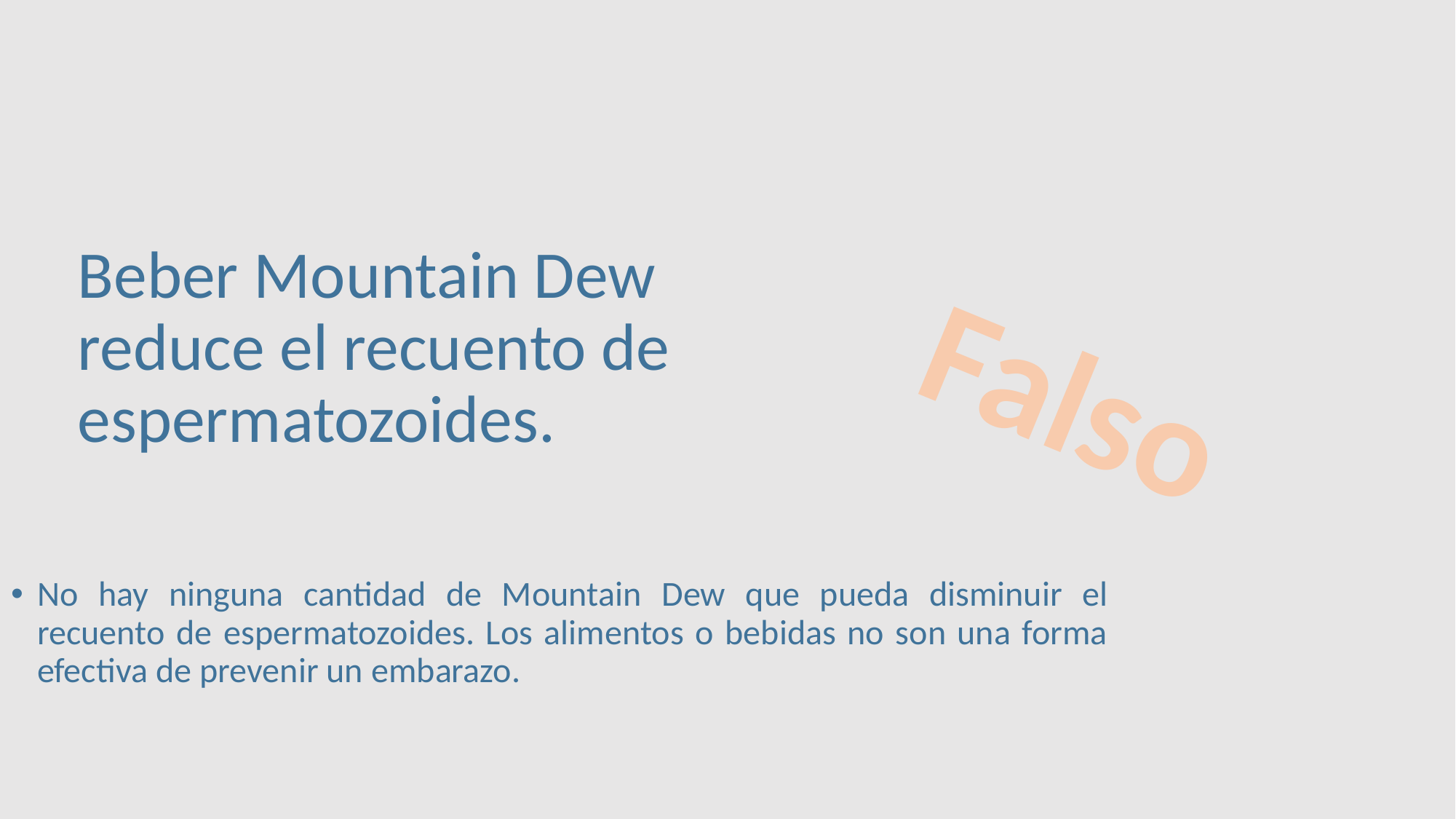

Beber Mountain Dew reduce el recuento de espermatozoides.
Falso
No hay ninguna cantidad de Mountain Dew que pueda disminuir el recuento de espermatozoides. Los alimentos o bebidas no son una forma efectiva de prevenir un embarazo.